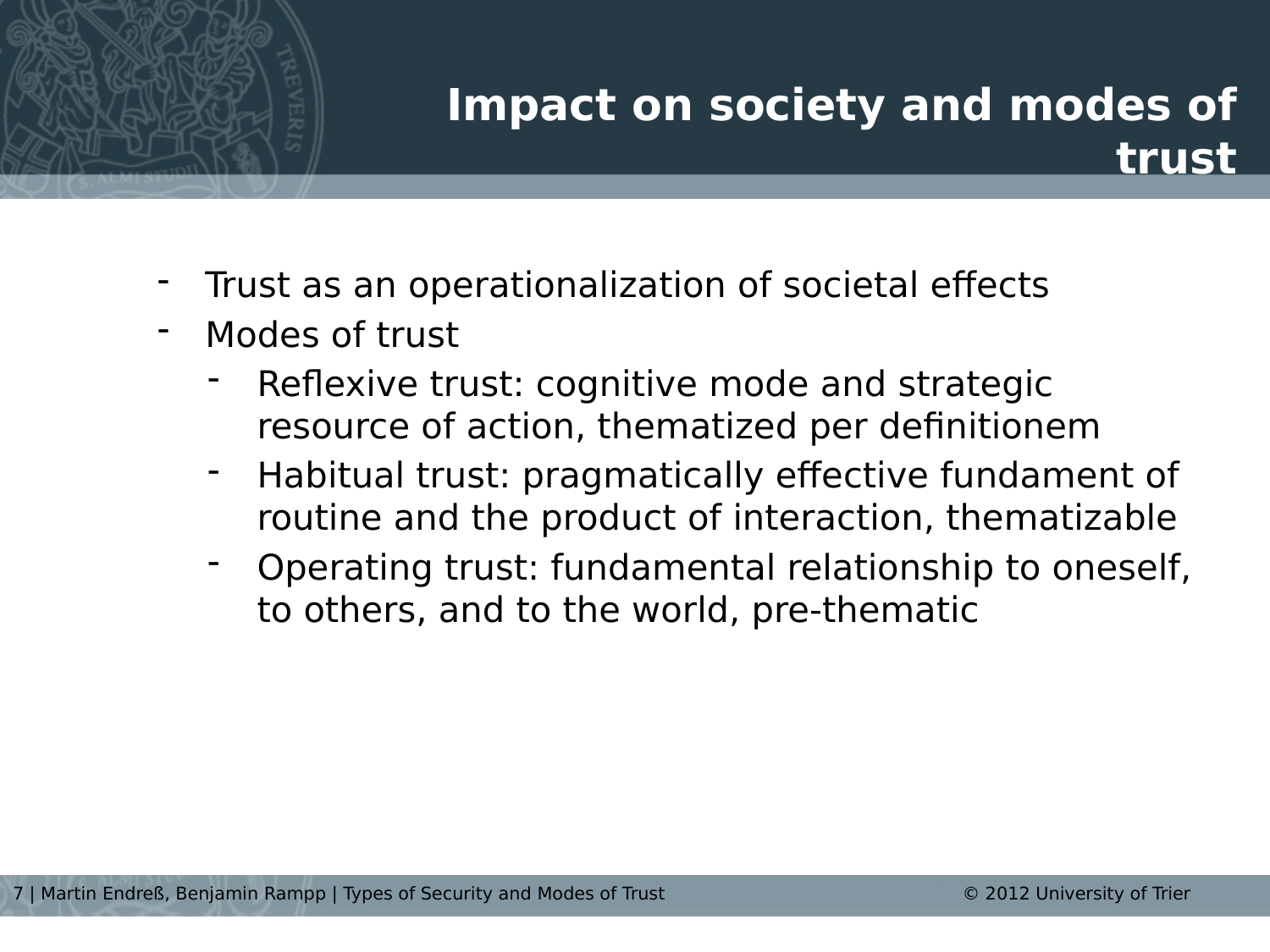

Impact on society and modes of trust
Trust as an operationalization of societal effects
Modes of trust
Reflexive trust: cognitive mode and strategic resource of action, thematized per definitionem
Habitual trust: pragmatically effective fundament of routine and the product of interaction, thematizable
Operating trust: fundamental relationship to oneself, to others, and to the world, pre-thematic

7 | Martin Endreß, Benjamin Rampp | Types of Security and Modes of Trust                                                      © 2012 University of Trier